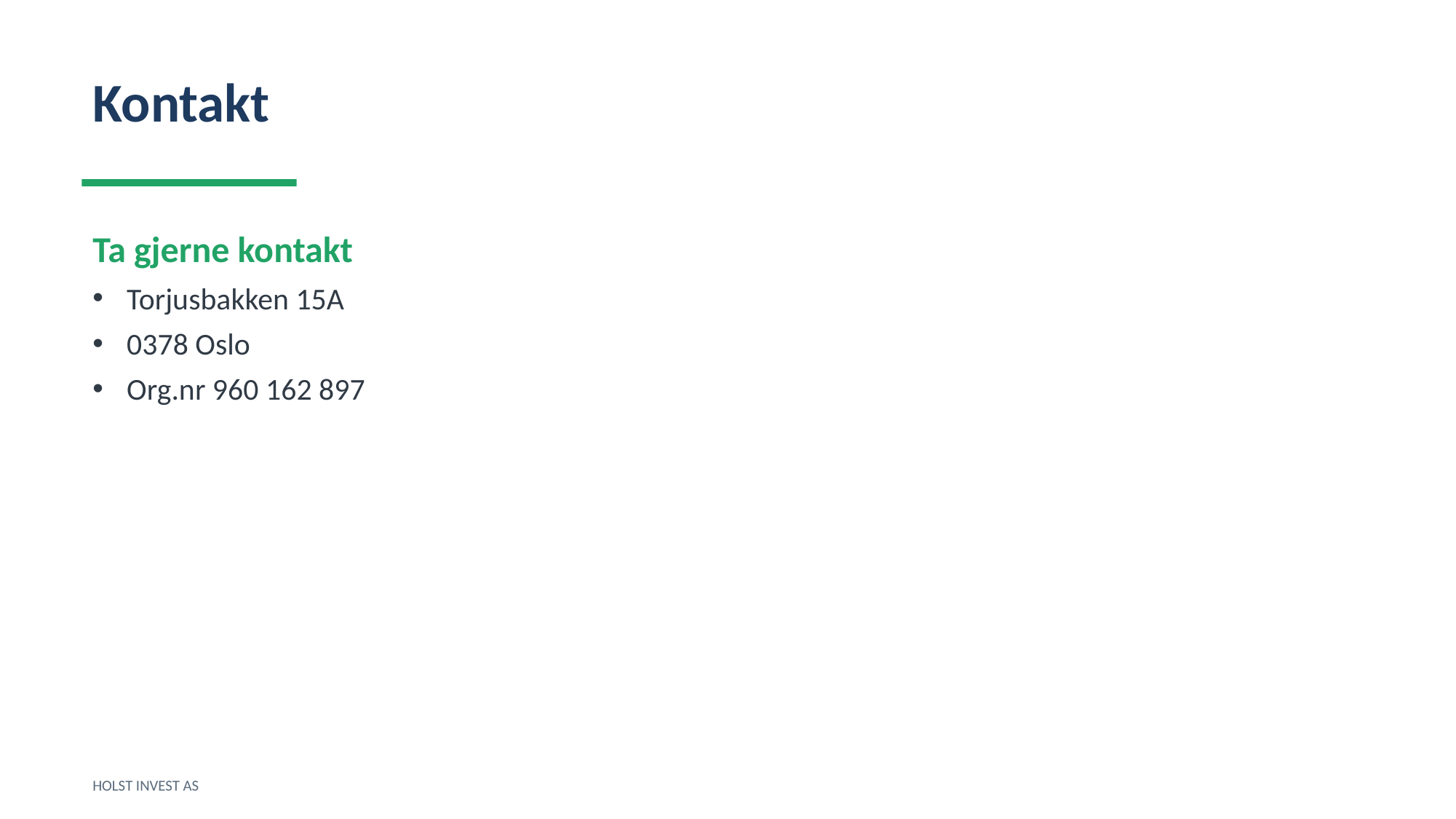

Kontakt

Ta gjerne kontakt
Torjusbakken 15A
0378 Oslo
Org.nr 960 162 897
HOLST INVEST AS